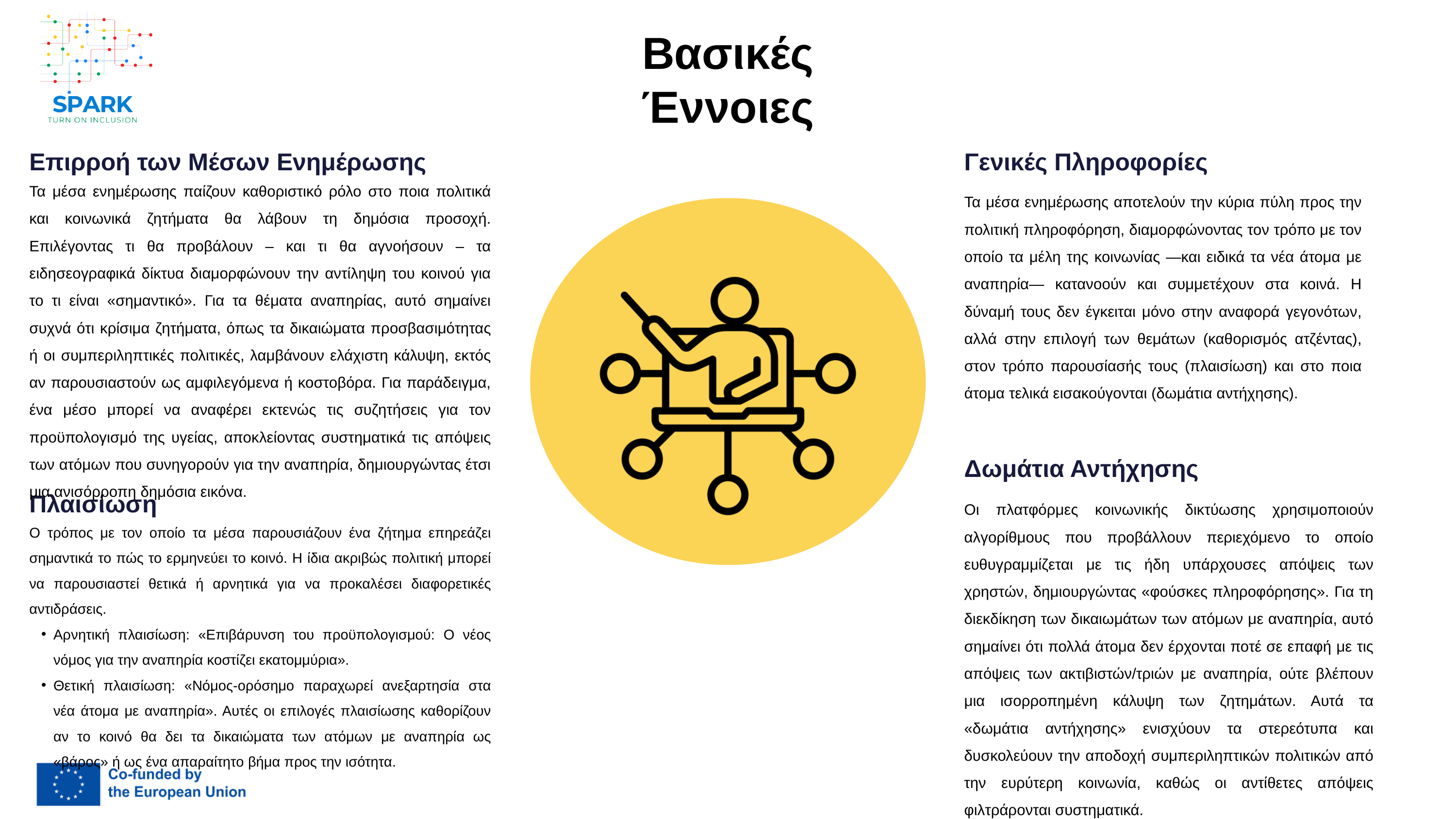

Βασικές Έννοιες

Επιρροή των Μέσων Ενημέρωσης

Γενικές Πληροφορίες

Τα μέσα ενημέρωσης παίζουν καθοριστικό ρόλο στο ποια πολιτικά και κοινωνικά ζητήματα θα λάβουν τη δημόσια προσοχή. Επιλέγοντας τι θα προβάλουν – και τι θα αγνοήσουν – τα ειδησεογραφικά δίκτυα διαμορφώνουν την αντίληψη του κοινού για το τι είναι «σημαντικό». Για τα θέματα αναπηρίας, αυτό σημαίνει συχνά ότι κρίσιμα ζητήματα, όπως τα δικαιώματα προσβασιμότητας ή οι συμπεριληπτικές πολιτικές, λαμβάνουν ελάχιστη κάλυψη, εκτός αν παρουσιαστούν ως αμφιλεγόμενα ή κοστοβόρα. Για παράδειγμα, ένα μέσο μπορεί να αναφέρει εκτενώς τις συζητήσεις για τον προϋπολογισμό της υγείας, αποκλείοντας συστηματικά τις απόψεις των ατόμων που συνηγορούν για την αναπηρία, δημιουργώντας έτσι μια ανισόρροπη δημόσια εικόνα.

Τα μέσα ενημέρωσης αποτελούν την κύρια πύλη προς την πολιτική πληροφόρηση, διαμορφώνοντας τον τρόπο με τον οποίο τα μέλη της κοινωνίας —και ειδικά τα νέα άτομα με αναπηρία— κατανοούν και συμμετέχουν στα κοινά. Η δύναμή τους δεν έγκειται μόνο στην αναφορά γεγονότων, αλλά στην επιλογή των θεμάτων (καθορισμός ατζέντας), στον τρόπο παρουσίασής τους (πλαισίωση) και στο ποια άτομα τελικά εισακούγονται (δωμάτια αντήχησης).

Δωμάτια Αντήχησης

Πλαισίωση

Οι πλατφόρμες κοινωνικής δικτύωσης χρησιμοποιούν αλγορίθμους που προβάλλουν περιεχόμενο το οποίο ευθυγραμμίζεται με τις ήδη υπάρχουσες απόψεις των χρηστών, δημιουργώντας «φούσκες πληροφόρησης». Για τη διεκδίκηση των δικαιωμάτων των ατόμων με αναπηρία, αυτό σημαίνει ότι πολλά άτομα δεν έρχονται ποτέ σε επαφή με τις απόψεις των ακτιβιστών/τριών με αναπηρία, ούτε βλέπουν μια ισορροπημένη κάλυψη των ζητημάτων. Αυτά τα «δωμάτια αντήχησης» ενισχύουν τα στερεότυπα και δυσκολεύουν την αποδοχή συμπεριληπτικών πολιτικών από την ευρύτερη κοινωνία, καθώς οι αντίθετες απόψεις φιλτράρονται συστηματικά.

Ο τρόπος με τον οποίο τα μέσα παρουσιάζουν ένα ζήτημα επηρεάζει σημαντικά το πώς το ερμηνεύει το κοινό. Η ίδια ακριβώς πολιτική μπορεί να παρουσιαστεί θετικά ή αρνητικά για να προκαλέσει διαφορετικές αντιδράσεις.
Αρνητική πλαισίωση: «Επιβάρυνση του προϋπολογισμού: Ο νέος νόμος για την αναπηρία κοστίζει εκατομμύρια».
Θετική πλαισίωση: «Νόμος-ορόσημο παραχωρεί ανεξαρτησία στα νέα άτομα με αναπηρία». Αυτές οι επιλογές πλαισίωσης καθορίζουν αν το κοινό θα δει τα δικαιώματα των ατόμων με αναπηρία ως «βάρος» ή ως ένα απαραίτητο βήμα προς την ισότητα.